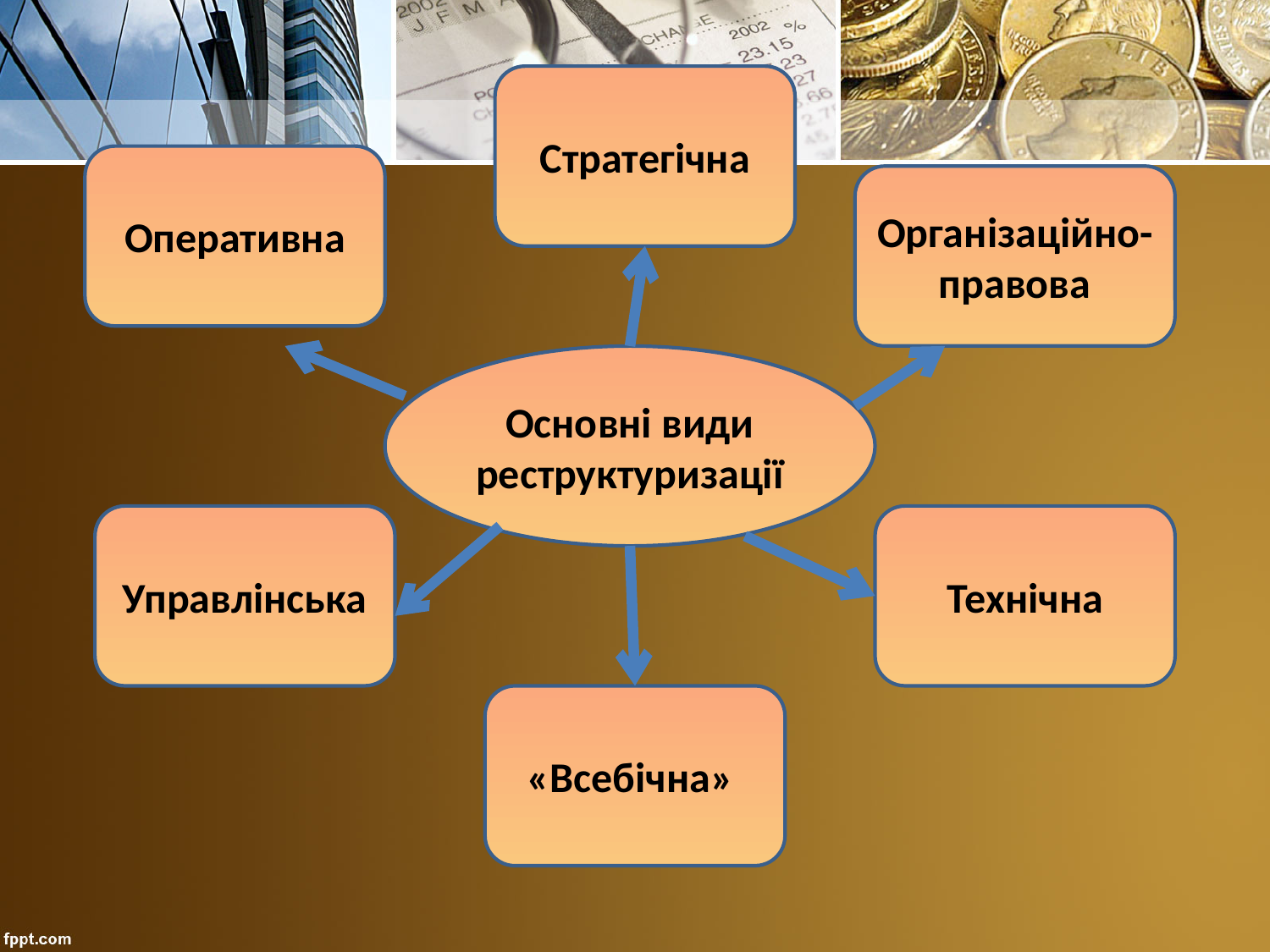

Стратегічна
Оперативна
Організаційно-правова
Основні види реструктуризації
Управлінська
Технічна
«Всебічна»